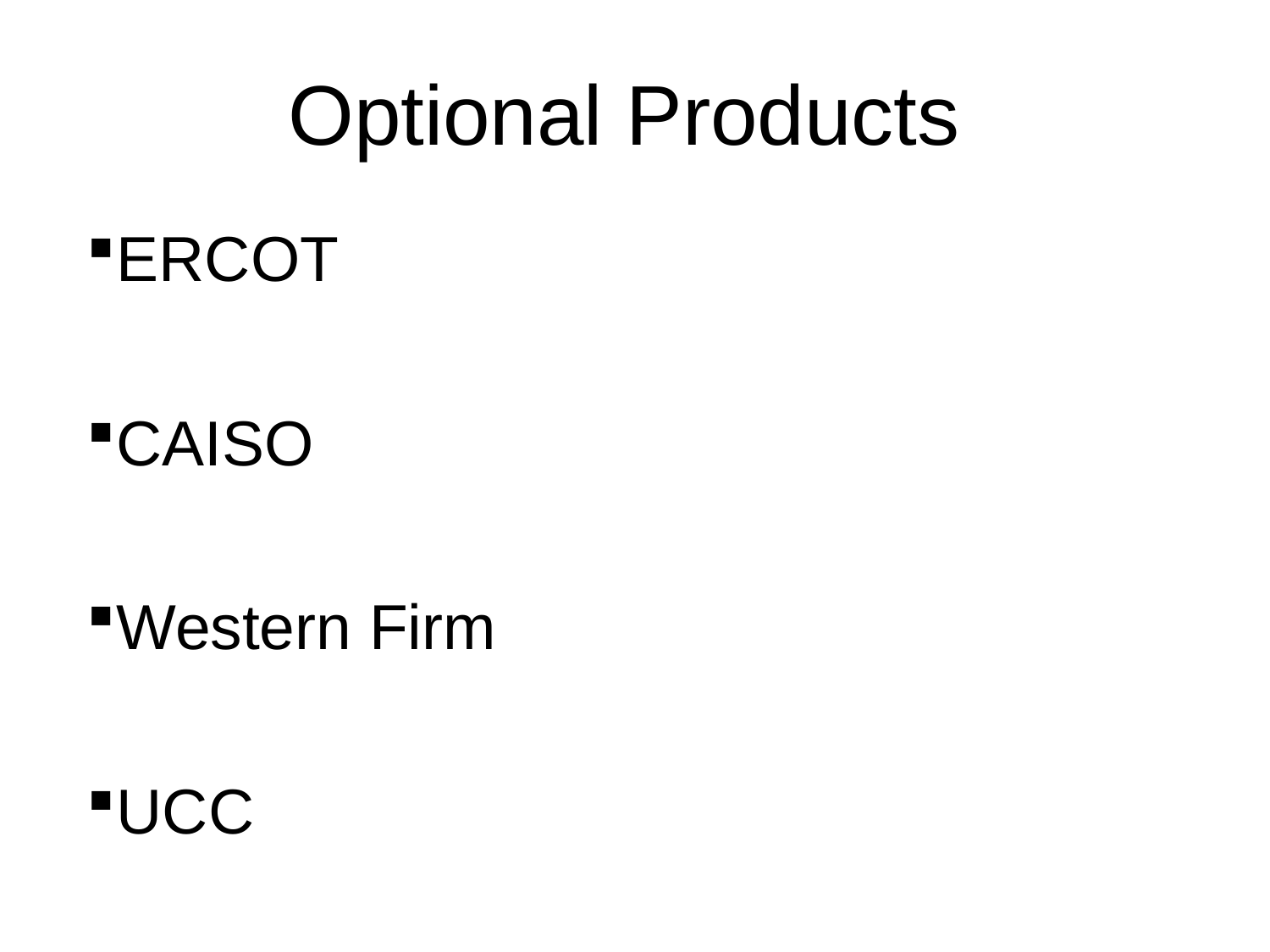

# Optional Products
ERCOT

CAISO

Western Firm

UCC